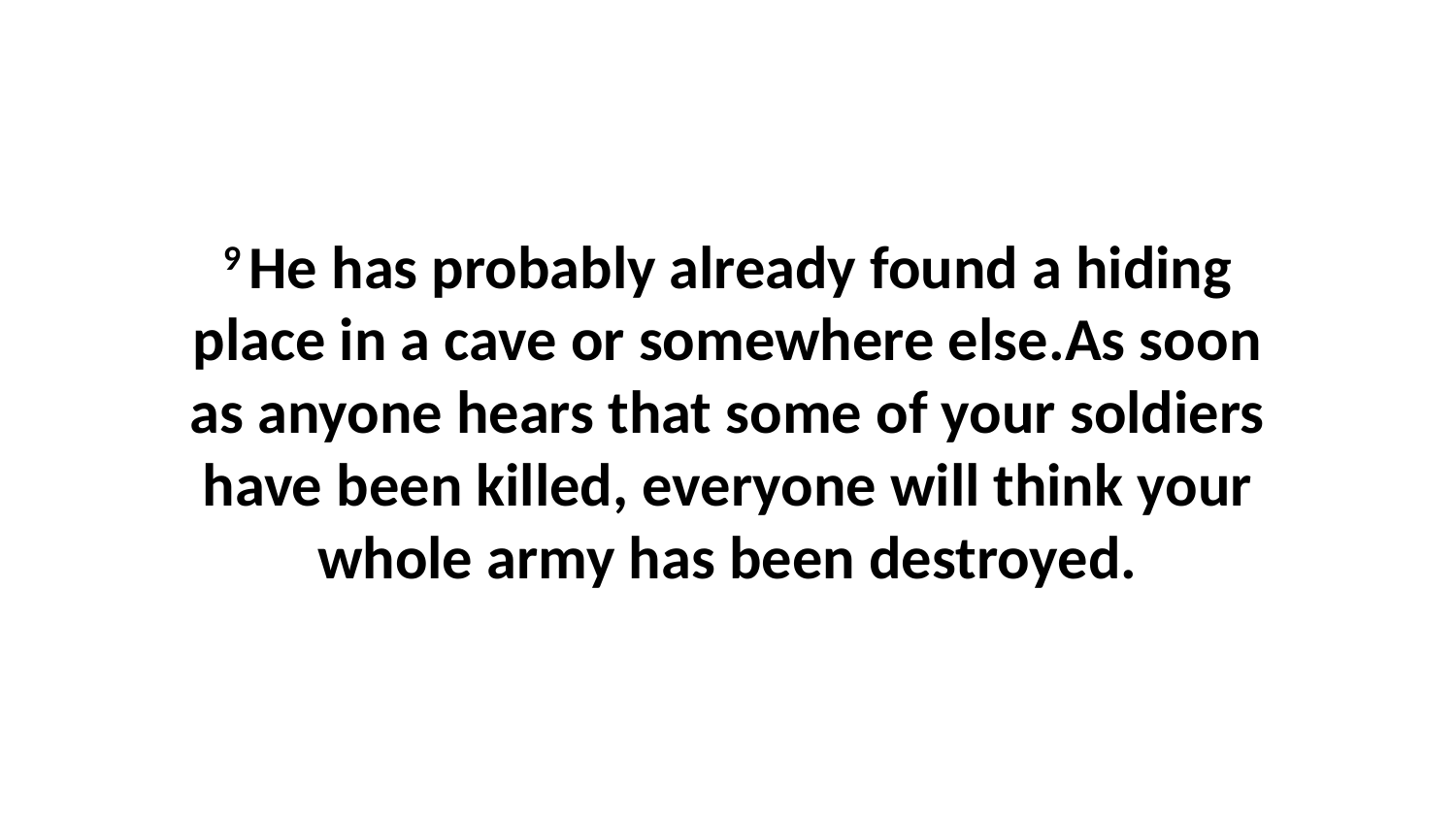

9 He has probably already found a hiding place in a cave or somewhere else.As soon as anyone hears that some of your soldiers have been killed, everyone will think your whole army has been destroyed.